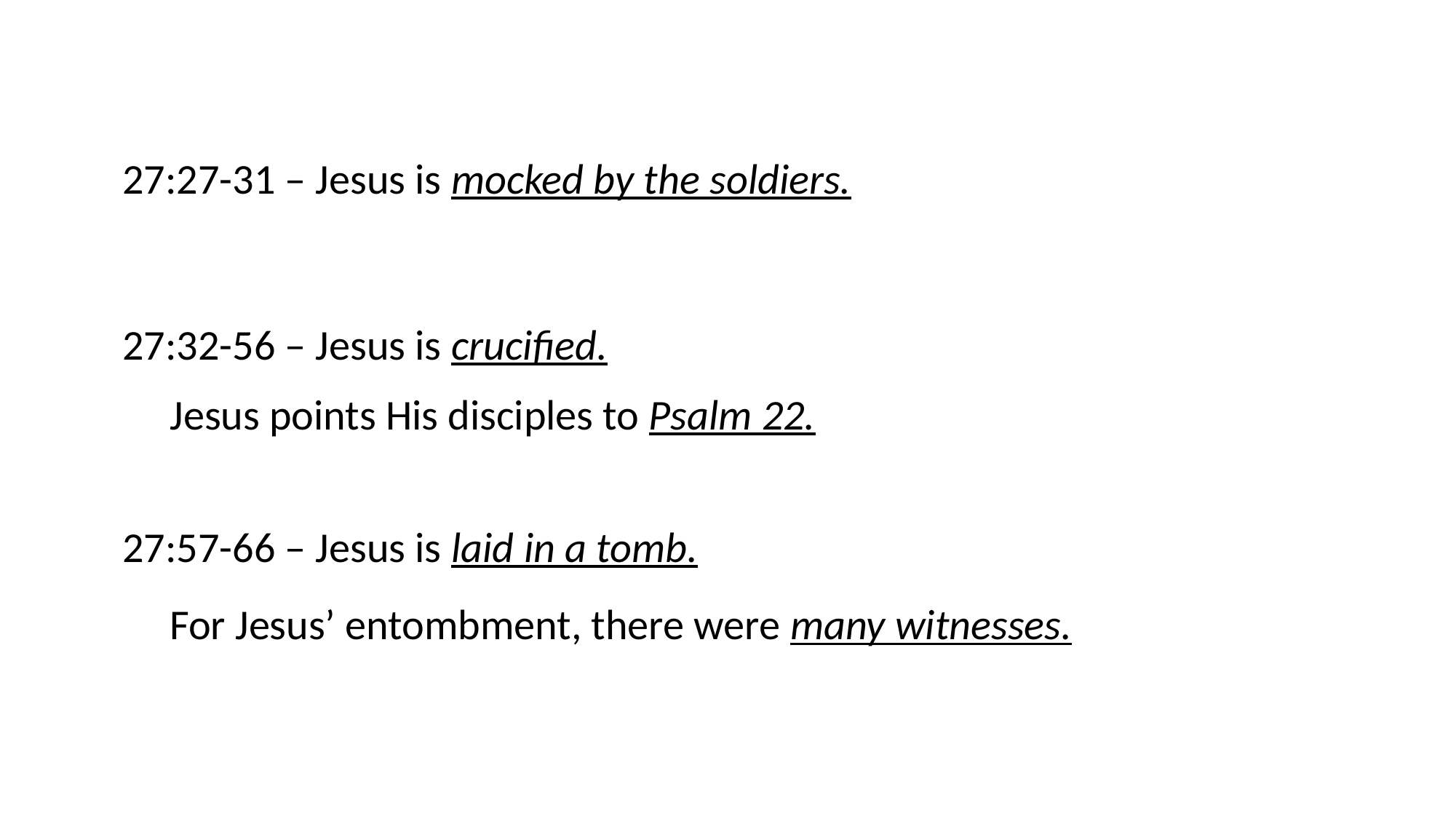

27:27-31 – Jesus is mocked by the soldiers.
27:32-56 – Jesus is crucified.
Jesus points His disciples to Psalm 22.
27:57-66 – Jesus is laid in a tomb.
For Jesus’ entombment, there were many witnesses.